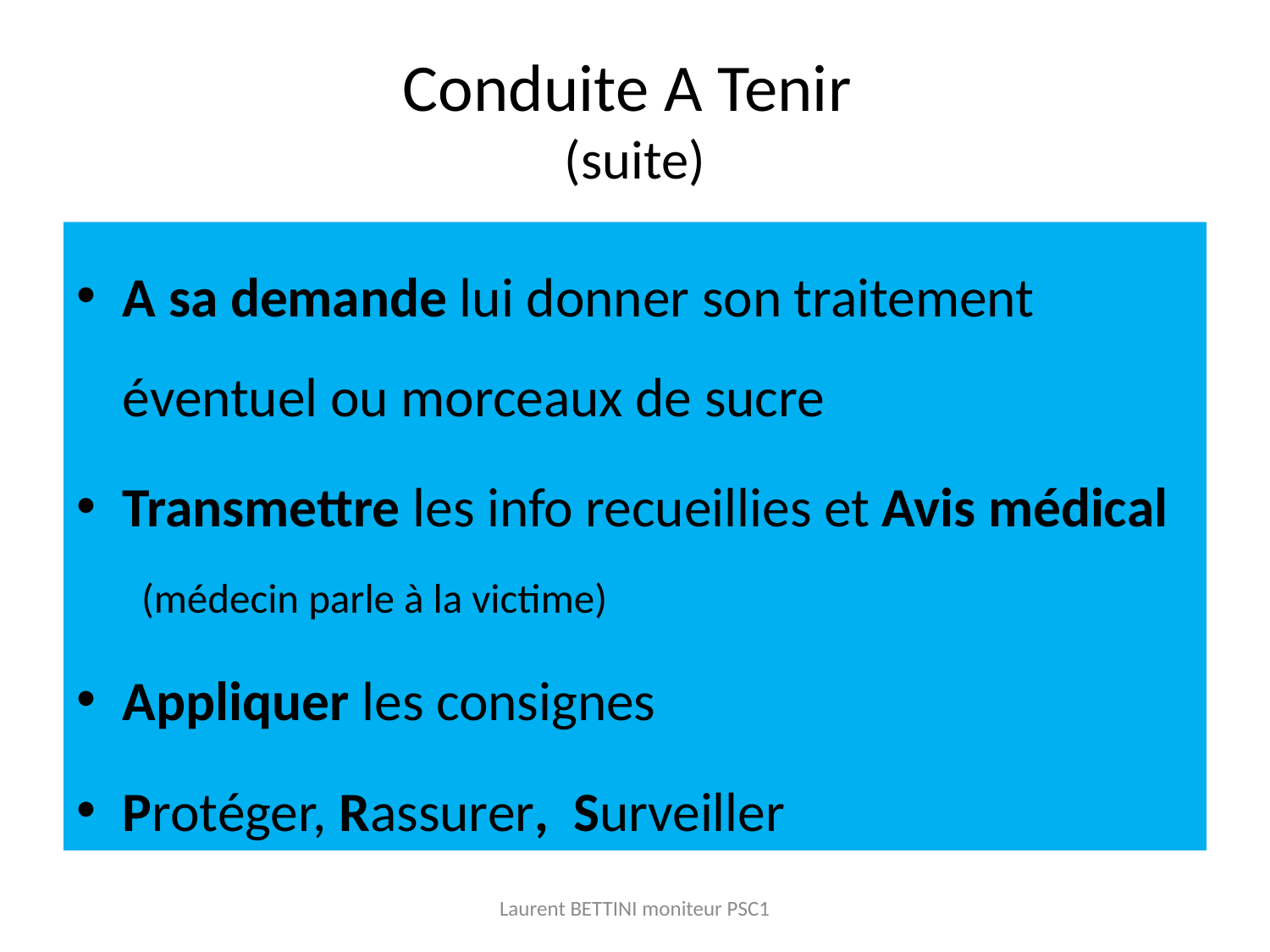

# Conduite A Tenir (suite)
A sa demande lui donner son traitement éventuel ou morceaux de sucre
Transmettre les info recueillies et Avis médical
       (médecin parle à la victime)
Appliquer les consignes
Protéger, Rassurer,  Surveiller

Laurent BETTINI moniteur PSC1